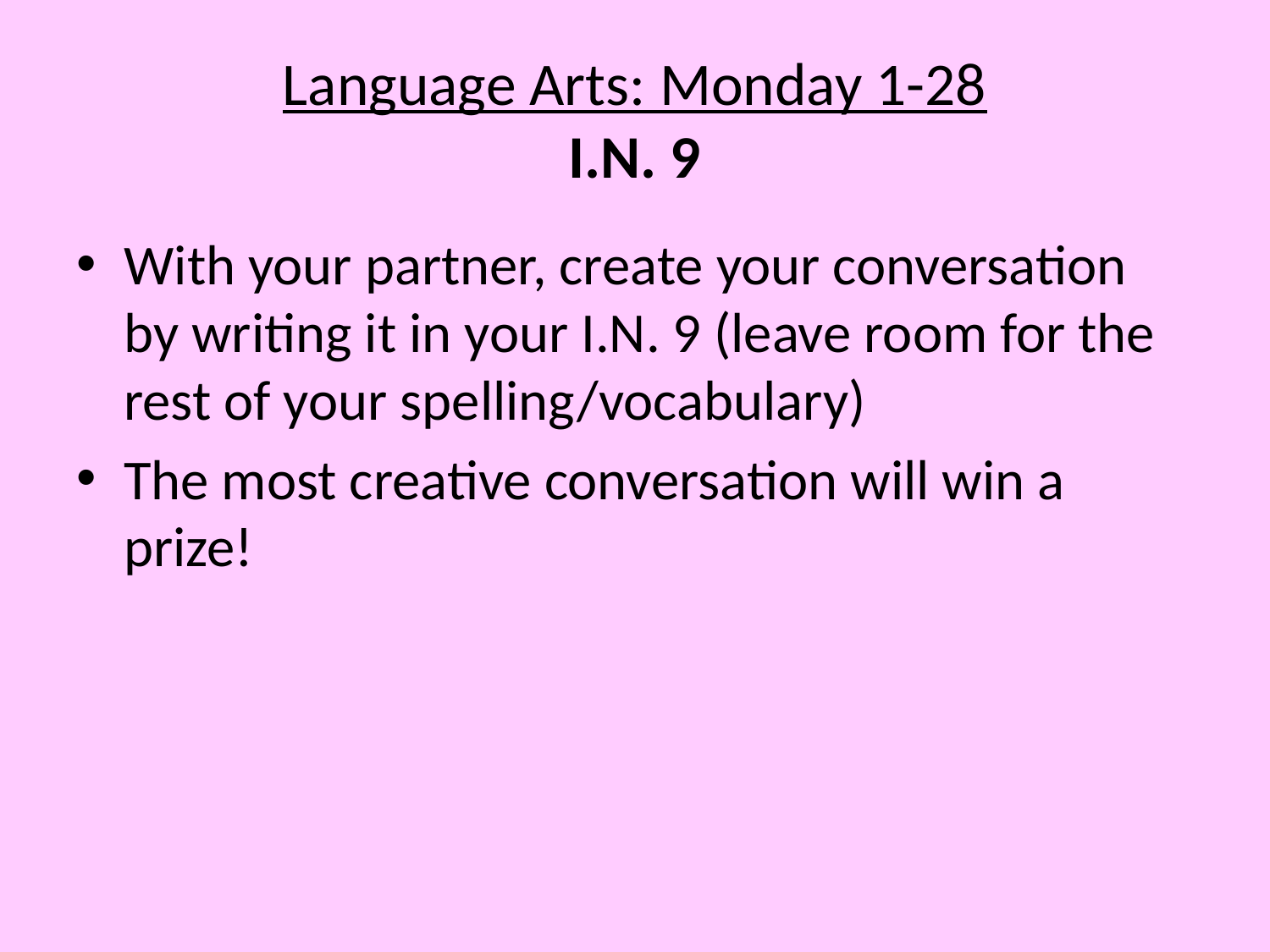

# Language Arts: Monday 1-28 I.N. 9
With your partner, create your conversation by writing it in your I.N. 9 (leave room for the rest of your spelling/vocabulary)
The most creative conversation will win a prize!